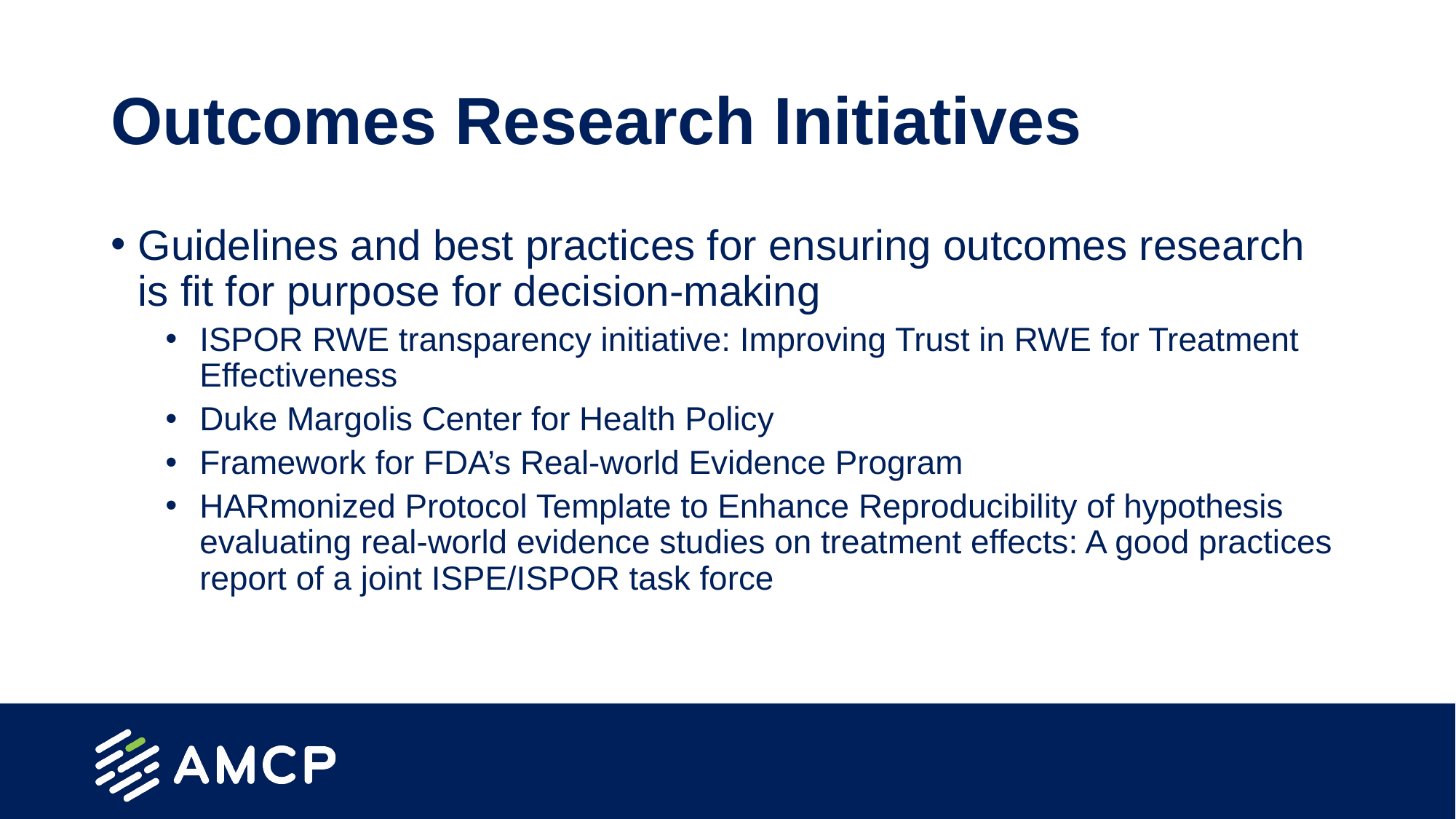

# Outcomes Research Initiatives
Guidelines and best practices for ensuring outcomes research is fit for purpose for decision-making
ISPOR RWE transparency initiative: Improving Trust in RWE for Treatment Effectiveness
Duke Margolis Center for Health Policy
Framework for FDA’s Real-world Evidence Program
HARmonized Protocol Template to Enhance Reproducibility of hypothesis evaluating real‐world evidence studies on treatment effects: A good practices report of a joint ISPE/ISPOR task force